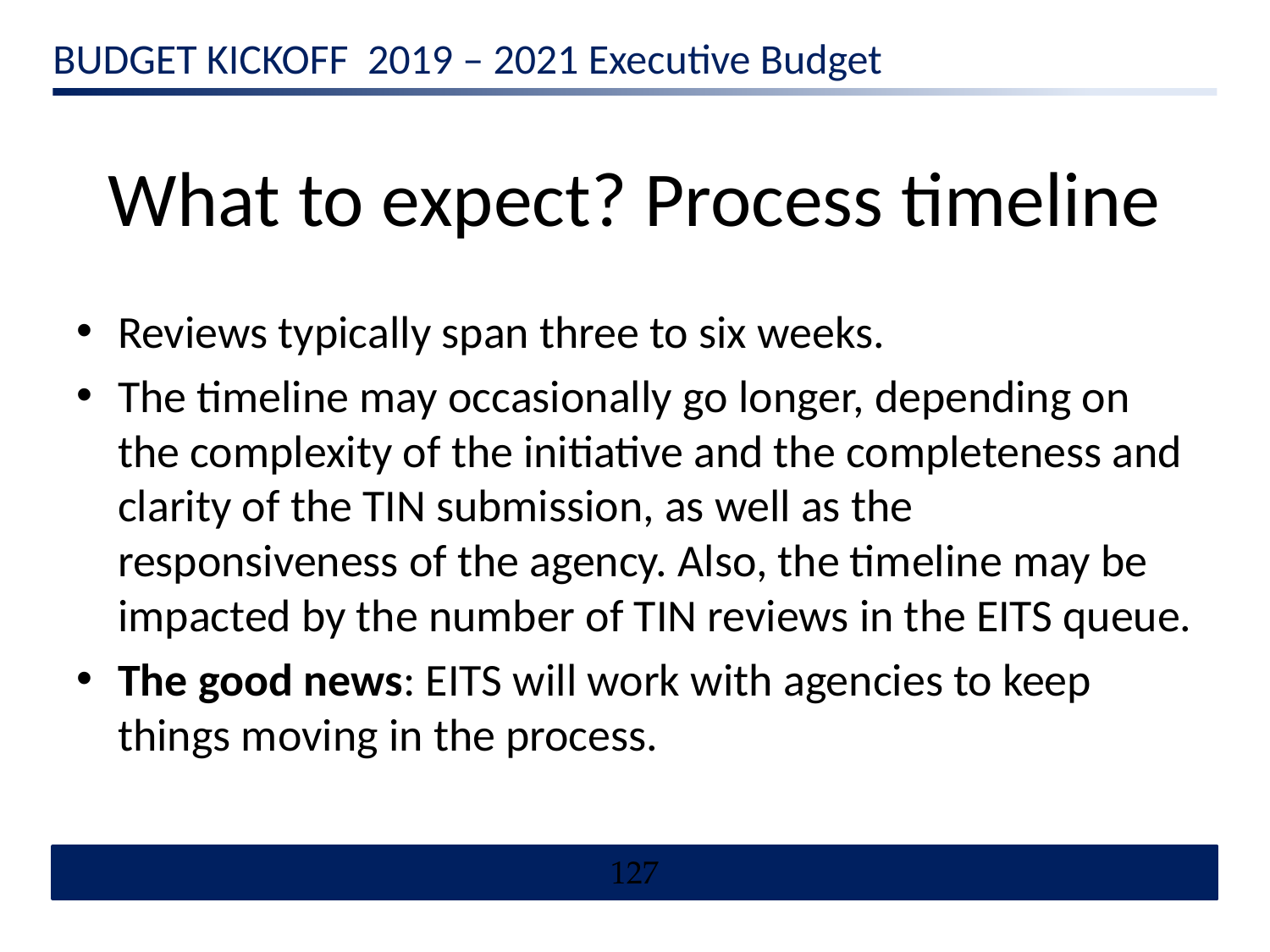

# What to expect? Process timeline
Reviews typically span three to six weeks.
The timeline may occasionally go longer, depending on the complexity of the initiative and the completeness and clarity of the TIN submission, as well as the responsiveness of the agency. Also, the timeline may be impacted by the number of TIN reviews in the EITS queue.
The good news: EITS will work with agencies to keep things moving in the process.
127